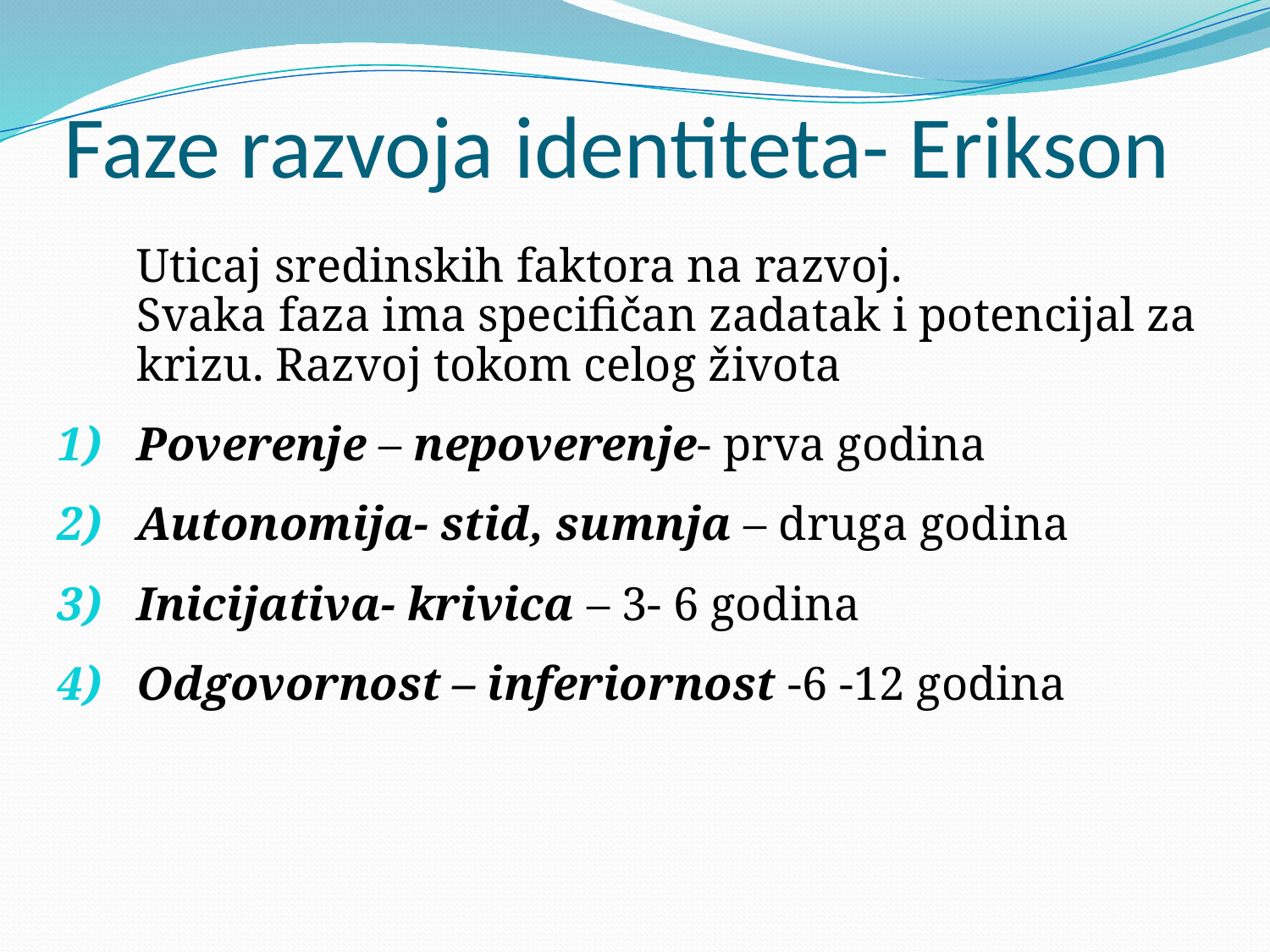

# Faze razvoja identiteta- Erikson
Uticaj sredinskih faktora na razvoj.
Svaka faza ima specifičan zadatak i potencijal za krizu. Razvoj tokom celog života
Poverenje – nepoverenje- prva godina
Autonomija- stid, sumnja – druga godina
Inicijativa- krivica – 3- 6 godina
Odgovornost – inferiornost -6 -12 godina